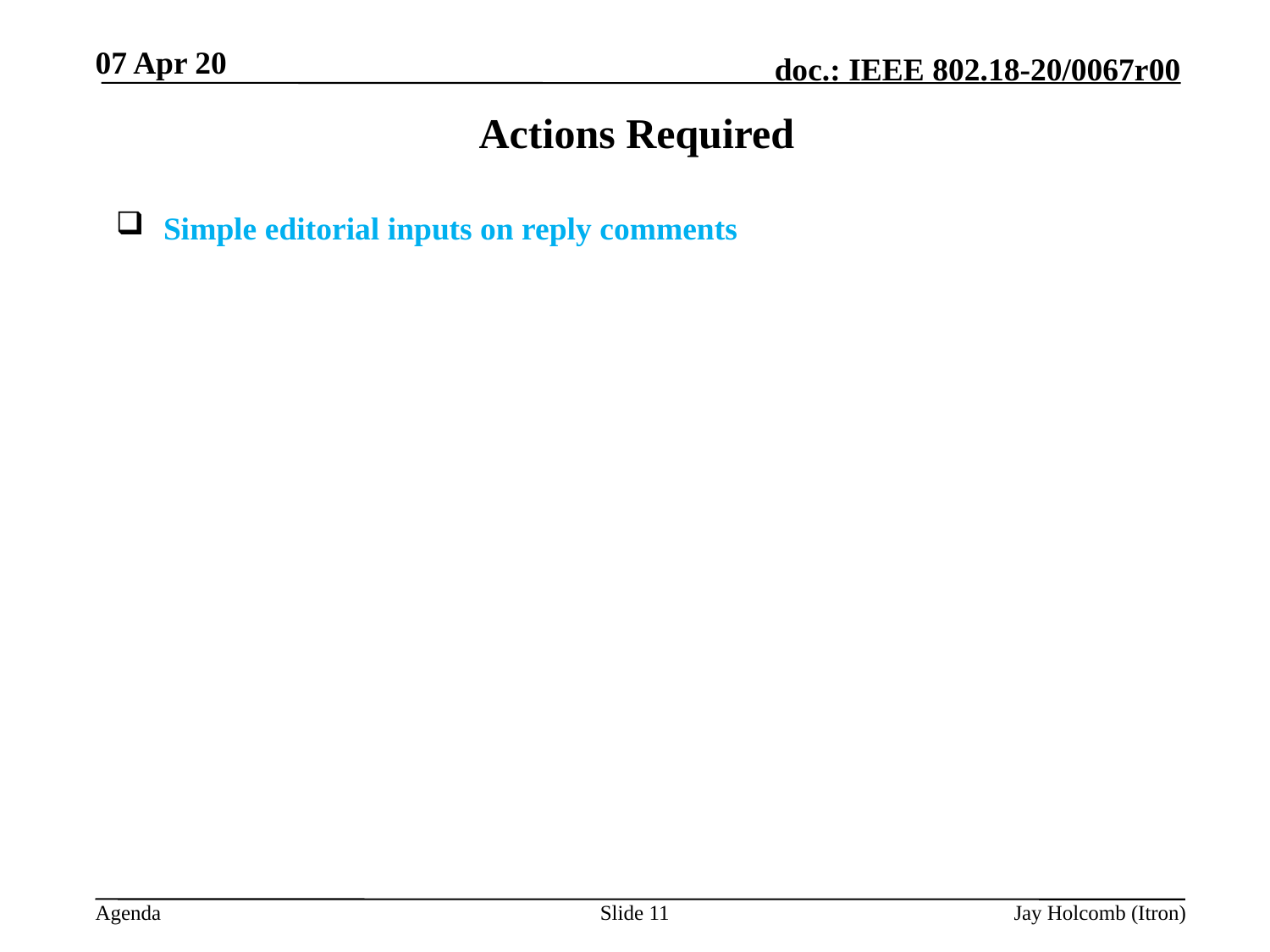

07 Apr 20
# Actions Required

Simple editorial inputs on reply comments
Slide 11
Jay Holcomb (Itron)